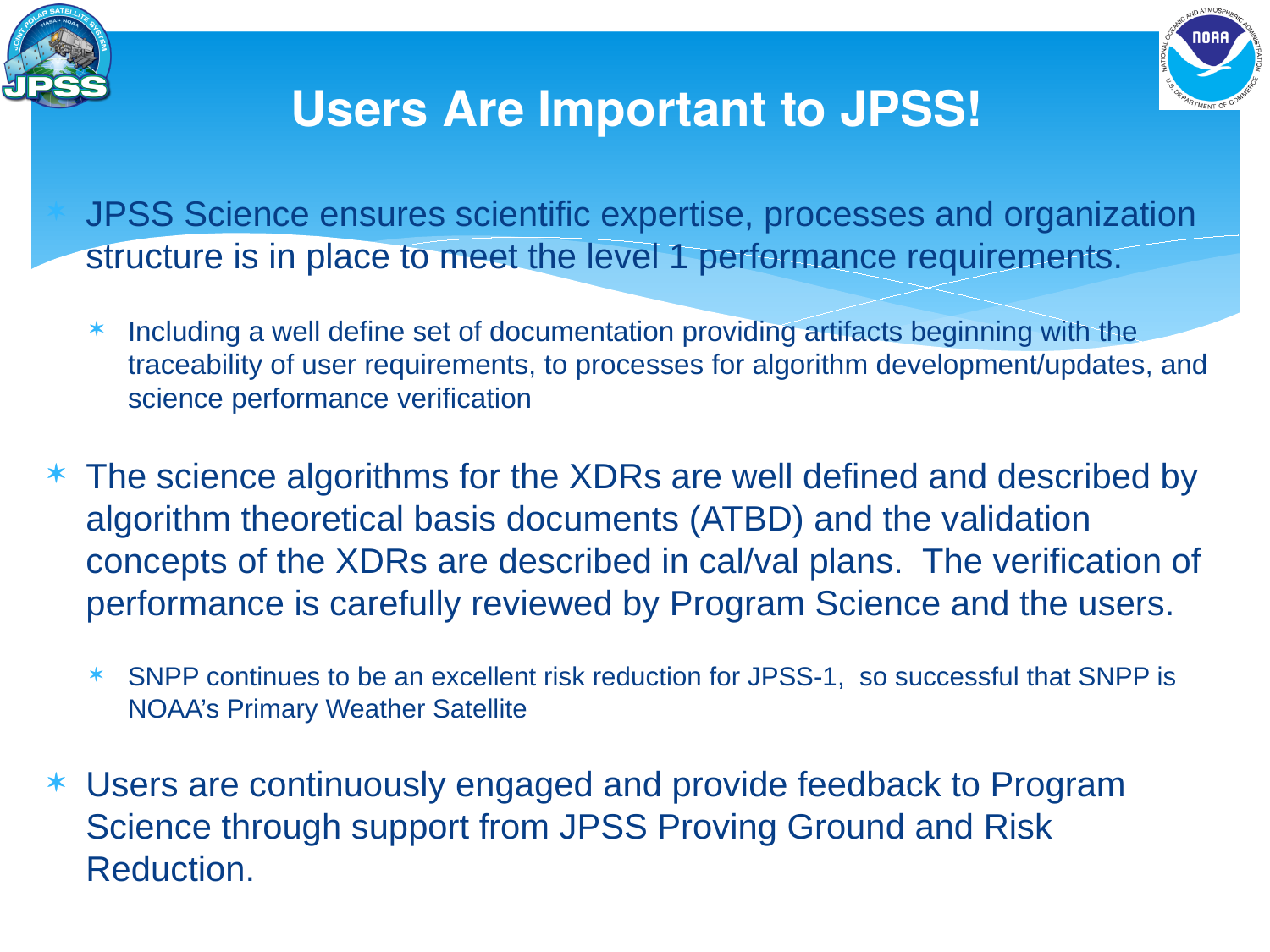

# Users Are Important to JPSS!
JPSS Science ensures scientific expertise, processes and organization structure is in place to meet the level 1 performance requirements.
Including a well define set of documentation providing artifacts beginning with the traceability of user requirements, to processes for algorithm development/updates, and science performance verification
The science algorithms for the XDRs are well defined and described by algorithm theoretical basis documents (ATBD) and the validation concepts of the XDRs are described in cal/val plans.  The verification of performance is carefully reviewed by Program Science and the users.
SNPP continues to be an excellent risk reduction for JPSS-1,  so successful that SNPP is NOAA’s Primary Weather Satellite
Users are continuously engaged and provide feedback to Program Science through support from JPSS Proving Ground and Risk Reduction.